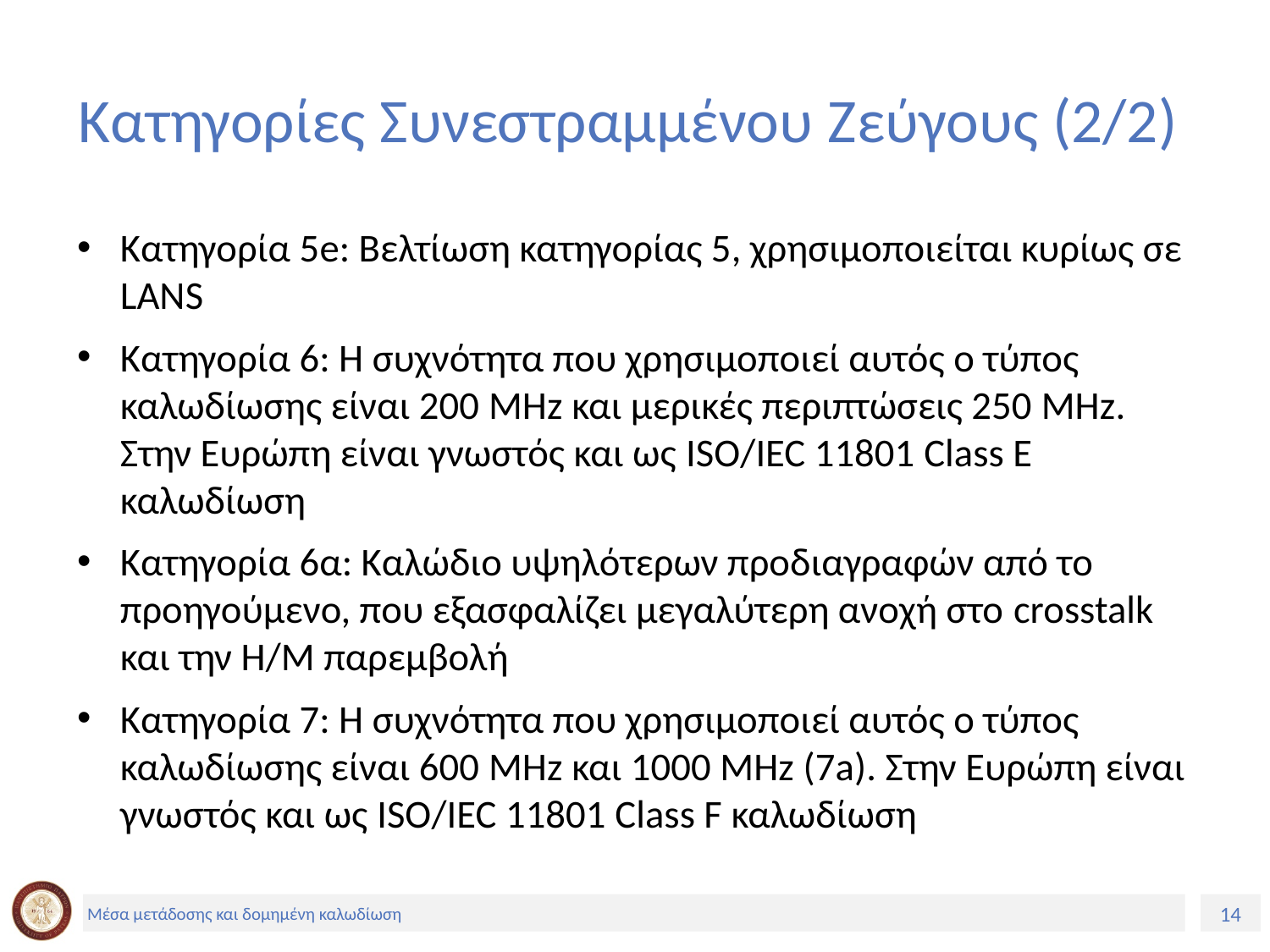

# Κατηγορίες Συνεστραμμένου Ζεύγους (2/2)
Κατηγορία 5e: Βελτίωση κατηγορίας 5, χρησιμοποιείται κυρίως σε LANS
Κατηγορία 6: Η συχνότητα που χρησιμοποιεί αυτός ο τύπος καλωδίωσης είναι 200 MHz και μερικές περιπτώσεις 250 MHz. Στην Ευρώπη είναι γνωστός και ως ISO/IEC 11801 Class E καλωδίωση
Κατηγορία 6α: Καλώδιο υψηλότερων προδιαγραφών από το προηγούμενο, που εξασφαλίζει μεγαλύτερη ανοχή στο crosstalk και την Η/Μ παρεμβολή
Κατηγορία 7: Η συχνότητα που χρησιμοποιεί αυτός ο τύπος καλωδίωσης είναι 600 MHz και 1000 MHz (7a). Στην Ευρώπη είναι γνωστός και ως ISO/IEC 11801 Class F καλωδίωση